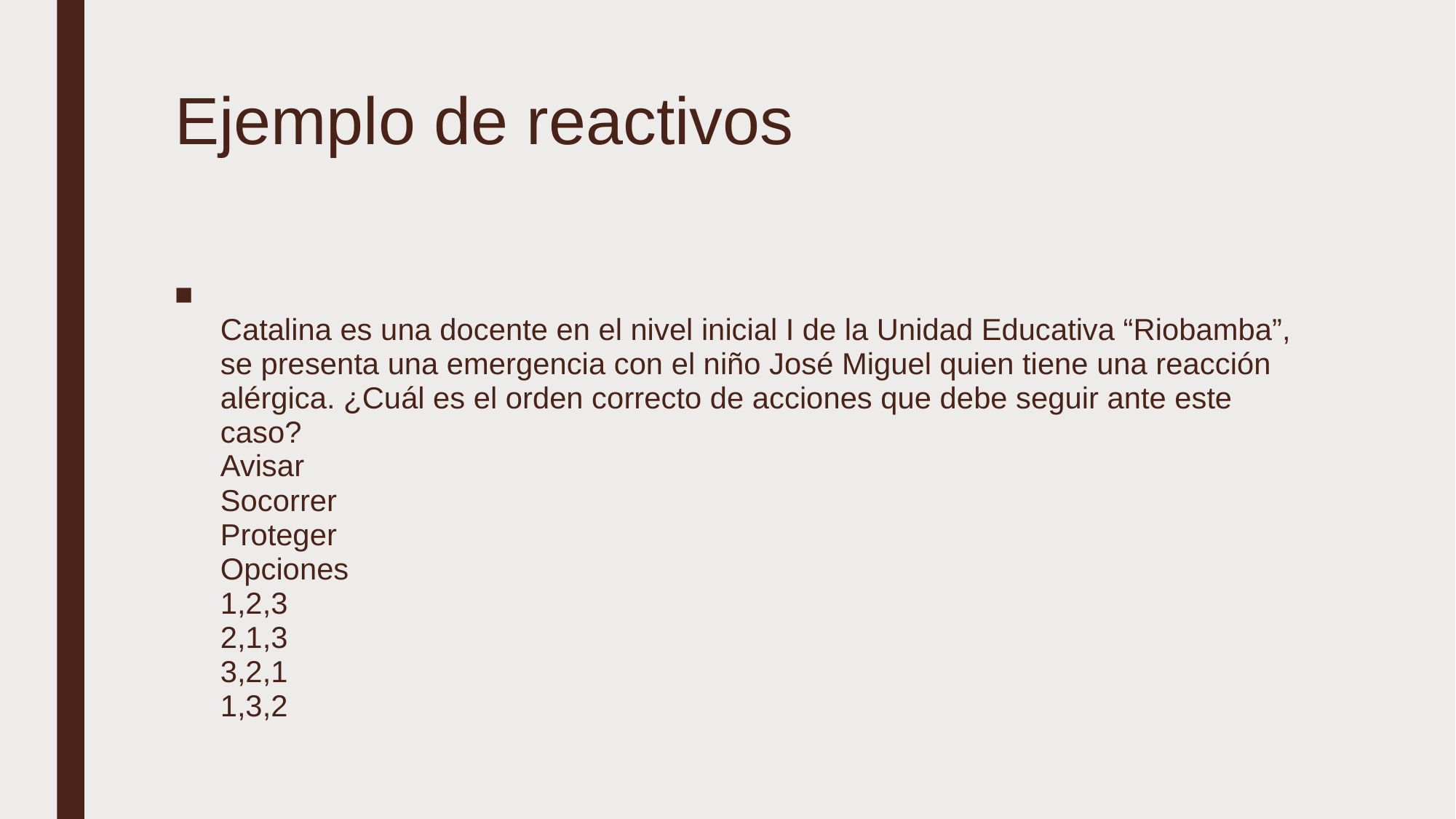

# Ejemplo de reactivos
Catalina es una docente en el nivel inicial I de la Unidad Educativa “Riobamba”, se presenta una emergencia con el niño José Miguel quien tiene una reacción alérgica. ¿Cuál es el orden correcto de acciones que debe seguir ante este caso?
Avisar
Socorrer
Proteger
Opciones
1,2,3
2,1,3
3,2,1
1,3,2